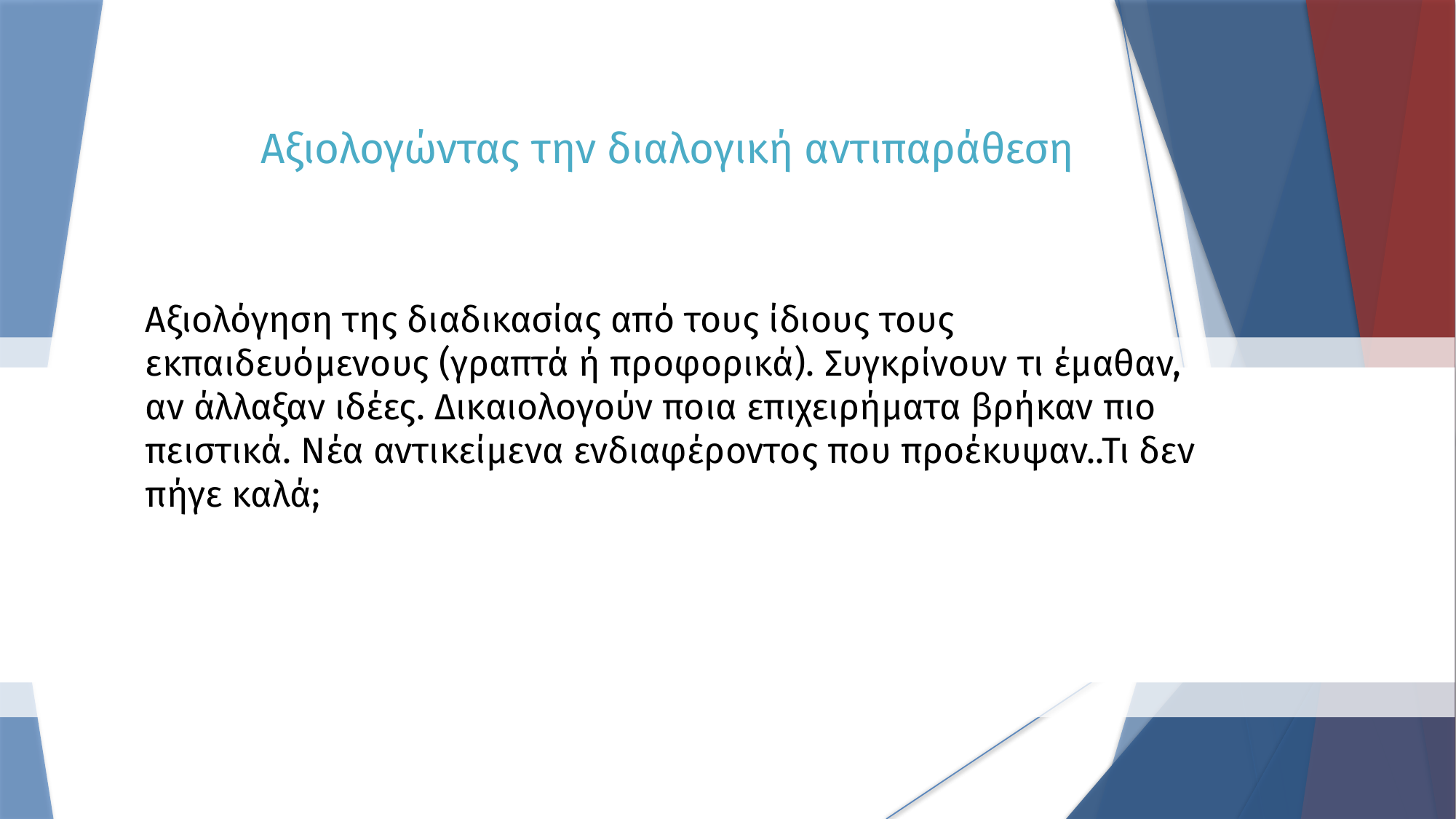

Αξιολογώντας την διαλογική αντιπαράθεση
Αξιολόγηση της διαδικασίας από τους ίδιους τους εκπαιδευόµενους (γραπτά ή προφορικά). Συγκρίνουν τι έµαθαν, αν άλλαξαν ιδέες. Δικαιολογούν ποια επιχειρήµατα βρήκαν πιο πειστικά. Νέα αντικείµενα ενδιαφέροντος που προέκυψαν..Τι δεν πήγε καλά;